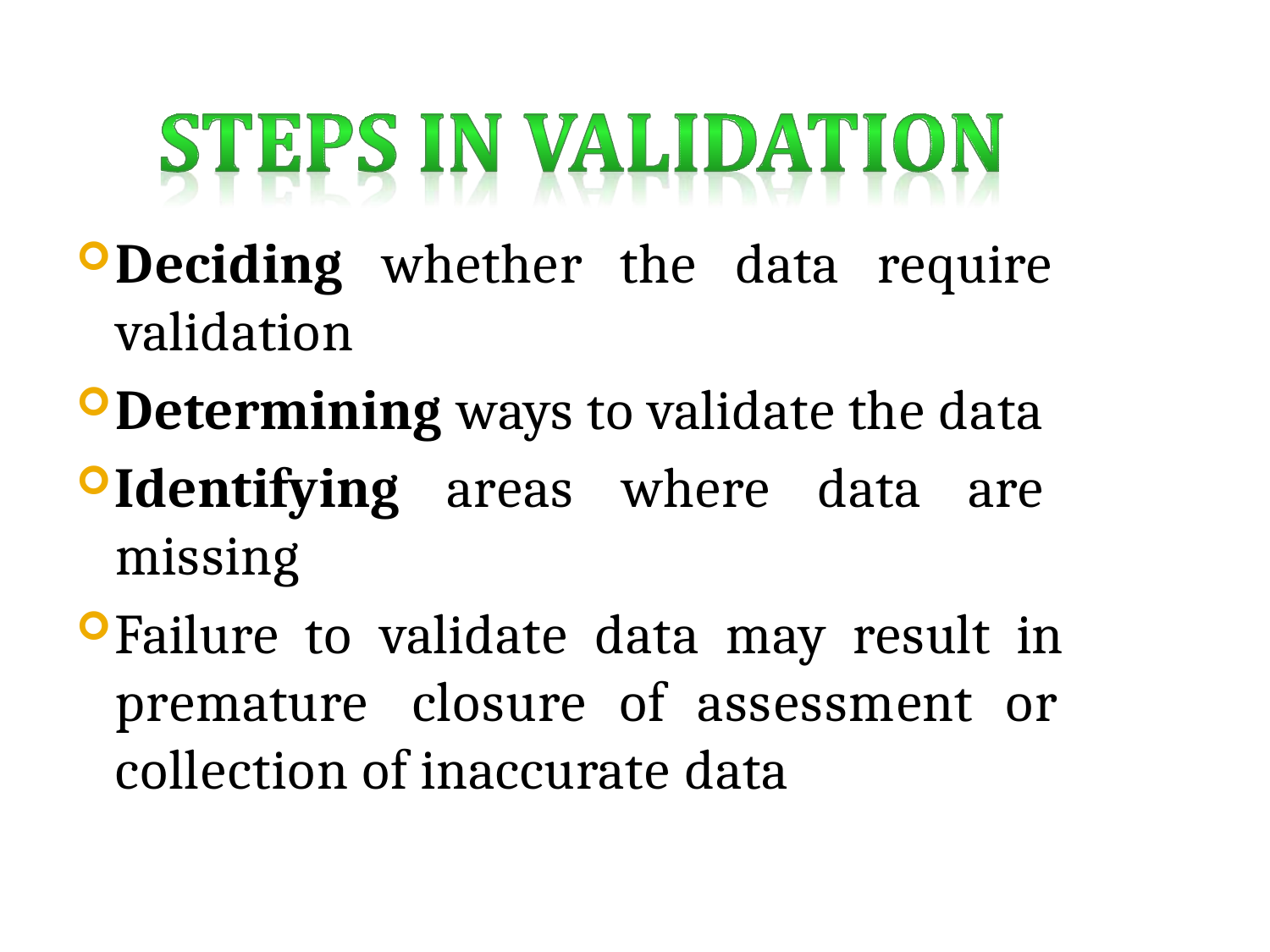

Deciding whether the data require  validation
Determining ways to validate the data
Identifying areas where data are  missing
Failure to validate data may result in  premature closure of assessment or  collection of inaccurate data